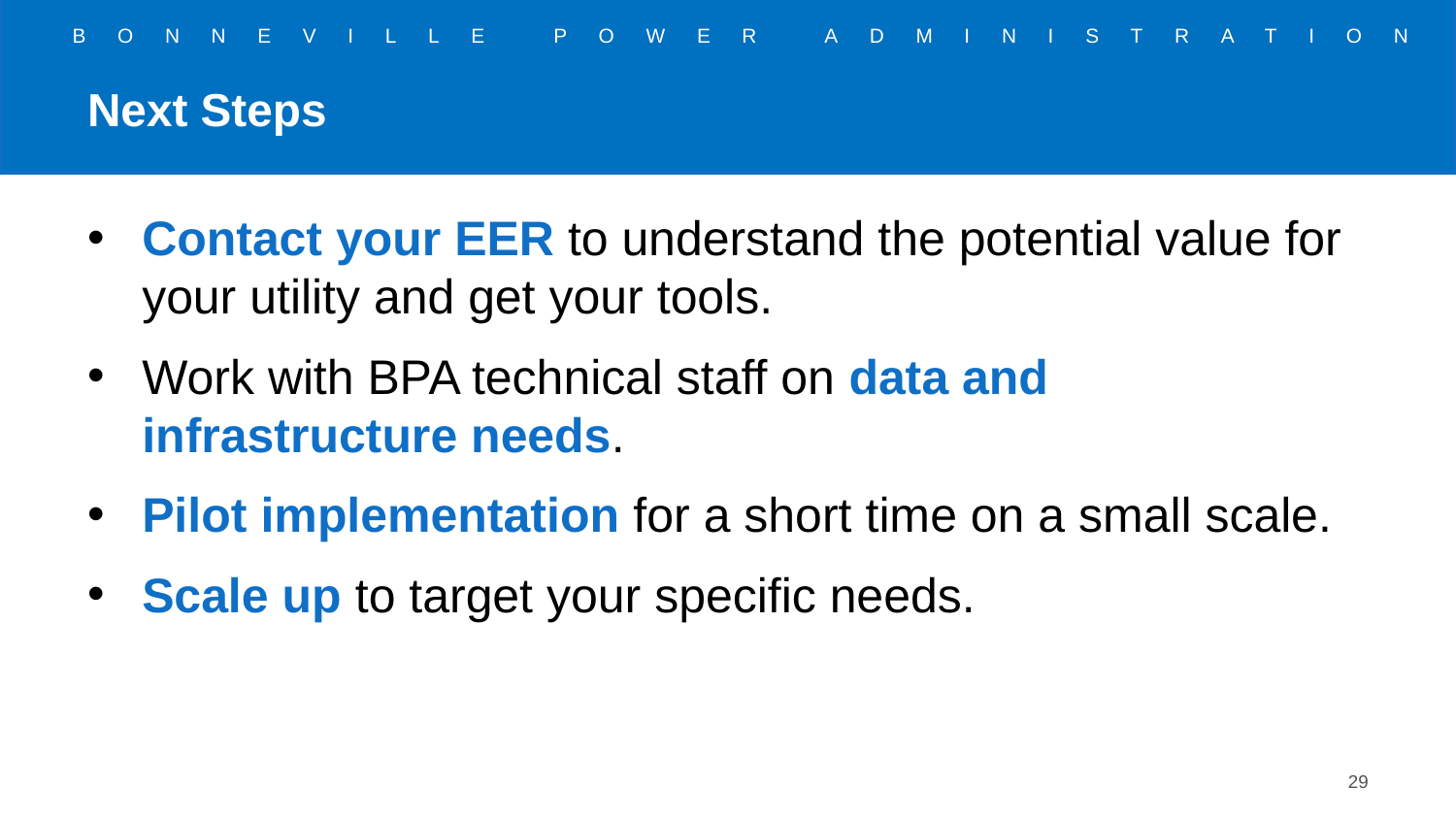

# Next Steps
Contact your EER to understand the potential value for your utility and get your tools.
Work with BPA technical staff on data and infrastructure needs.
Pilot implementation for a short time on a small scale.
Scale up to target your specific needs.
29